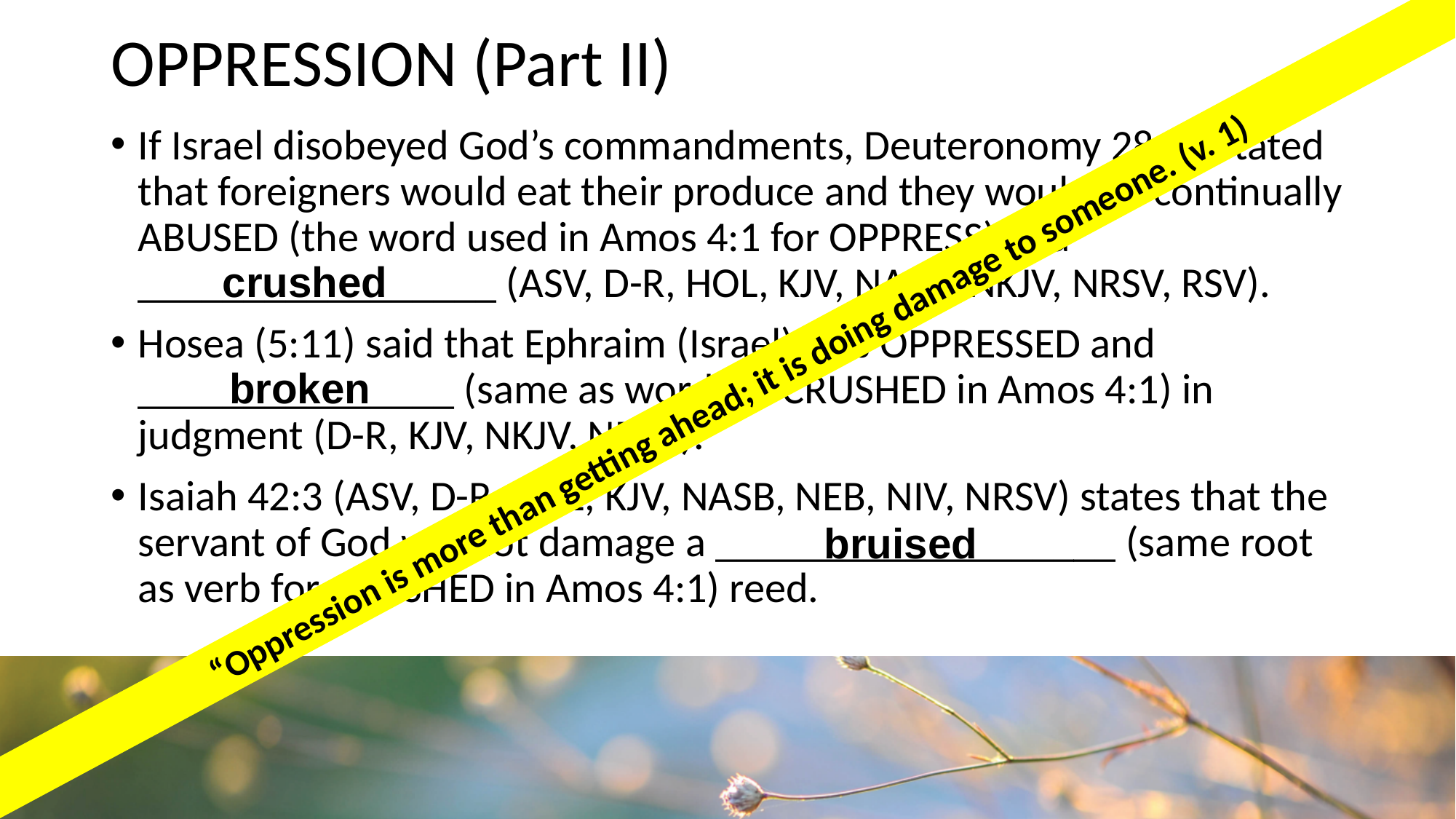

# OPPRESSION (Part II)
If Israel disobeyed God’s commandments, Deuteronomy 28:33 stated that foreigners would eat their produce and they would be continually ABUSED (the word used in Amos 4:1 for OPPRESS) and _________________ (ASV, D-R, HOL, KJV, NASB, NKJV, NRSV, RSV).
Hosea (5:11) said that Ephraim (Israel) was OPPRESSED and _______________ (same as word for CRUSHED in Amos 4:1) in judgment (D-R, KJV, NKJV, NRSV).
Isaiah 42:3 (ASV, D-R, HOL, KJV, NASB, NEB, NIV, NRSV) states that the servant of God will not damage a ___________________ (same root as verb for CRUSHED in Amos 4:1) reed.
crushed
broken
“Oppression is more than getting ahead; it is doing damage to someone. (v. 1)
bruised